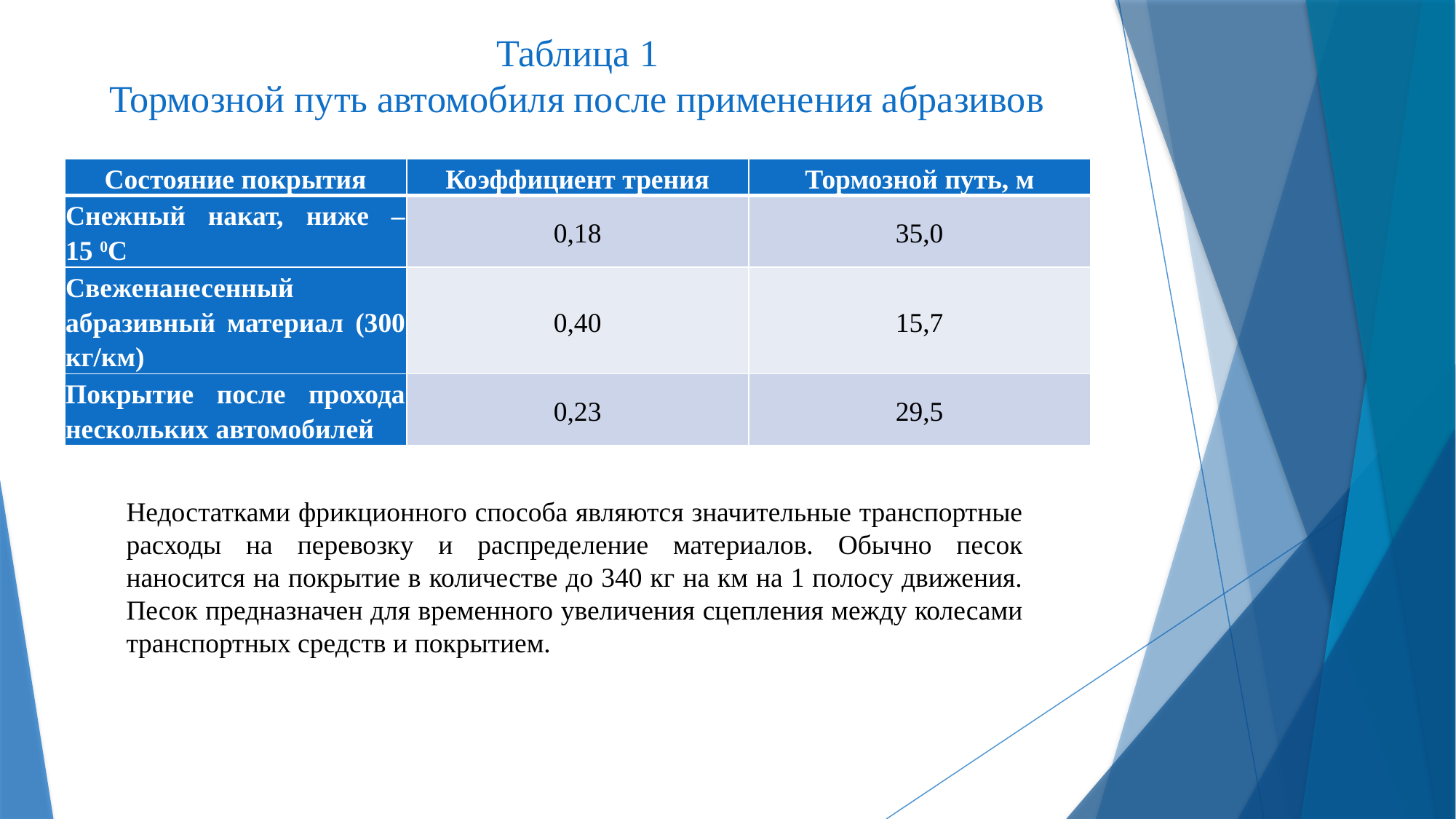

# Таблица 1 Тормозной путь автомобиля после применения абразивов
| Состояние покрытия | Коэффициент трения | Тормозной путь, м |
| --- | --- | --- |
| Снежный накат, ниже –15 0C | 0,18 | 35,0 |
| Свеженанесенный абразивный материал (300 кг/км) | 0,40 | 15,7 |
| Покрытие после прохода нескольких автомобилей | 0,23 | 29,5 |
Недостатками фрикционного способа являются значительные транспортные расходы на перевозку и распределение материалов. Обычно песок наносится на покрытие в количестве до 340 кг на км на 1 полосу движения. Песок предназначен для временного увеличения сцепления между колесами транспортных средств и покрытием.